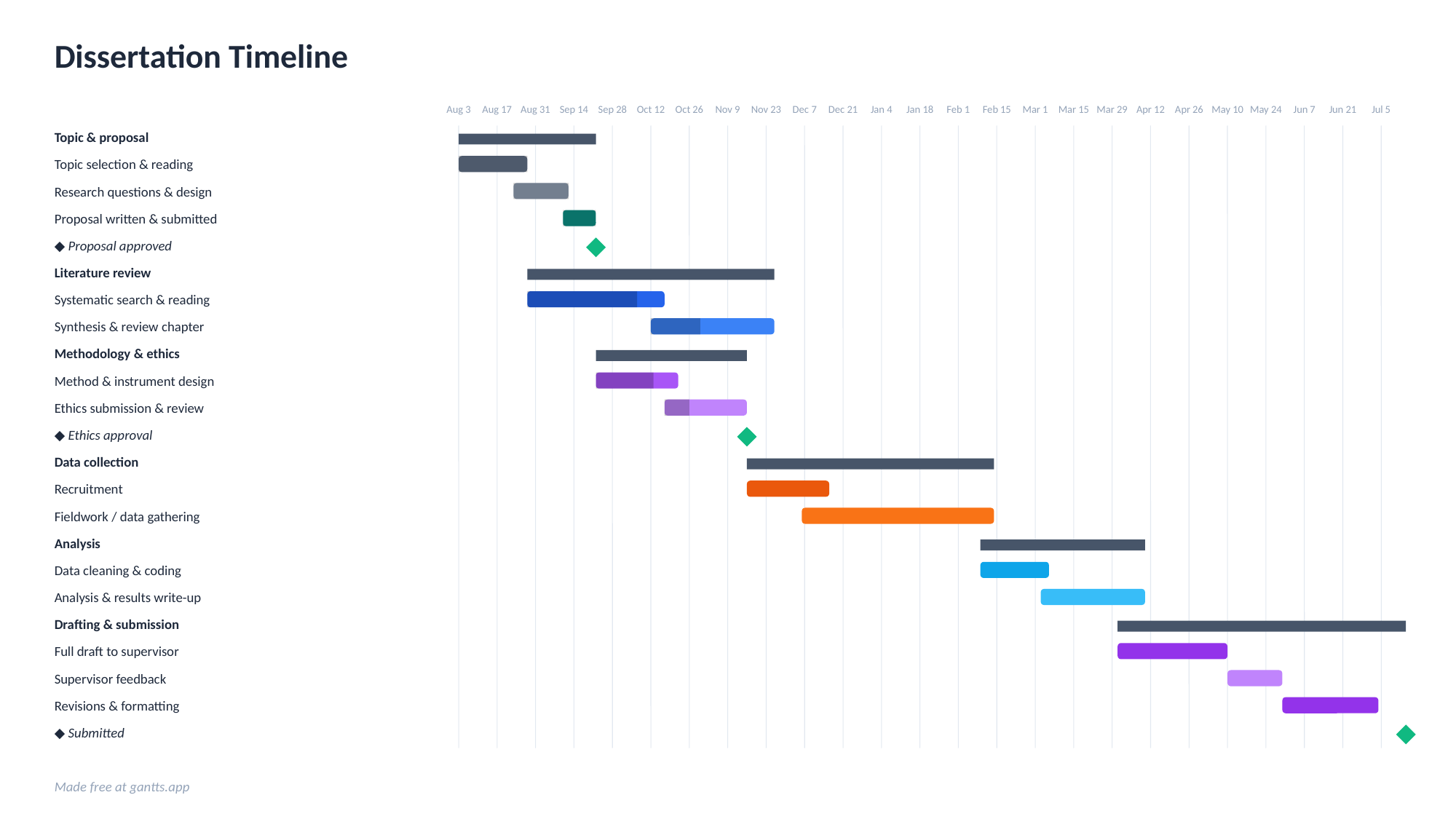

Dissertation Timeline
Aug 3
Aug 17
Aug 31
Sep 14
Sep 28
Oct 12
Oct 26
Nov 9
Nov 23
Dec 7
Dec 21
Jan 4
Jan 18
Feb 1
Feb 15
Mar 1
Mar 15
Mar 29
Apr 12
Apr 26
May 10
May 24
Jun 7
Jun 21
Jul 5
Topic & proposal

Topic selection & reading

Research questions & design

Proposal written & submitted

◆ Proposal approved

Literature review

Systematic search & reading

Synthesis & review chapter

Methodology & ethics

Method & instrument design

Ethics submission & review

◆ Ethics approval

Data collection

Recruitment

Fieldwork / data gathering

Analysis

Data cleaning & coding

Analysis & results write-up

Drafting & submission

Full draft to supervisor

Supervisor feedback

Revisions & formatting

◆ Submitted

Made free at gantts.app